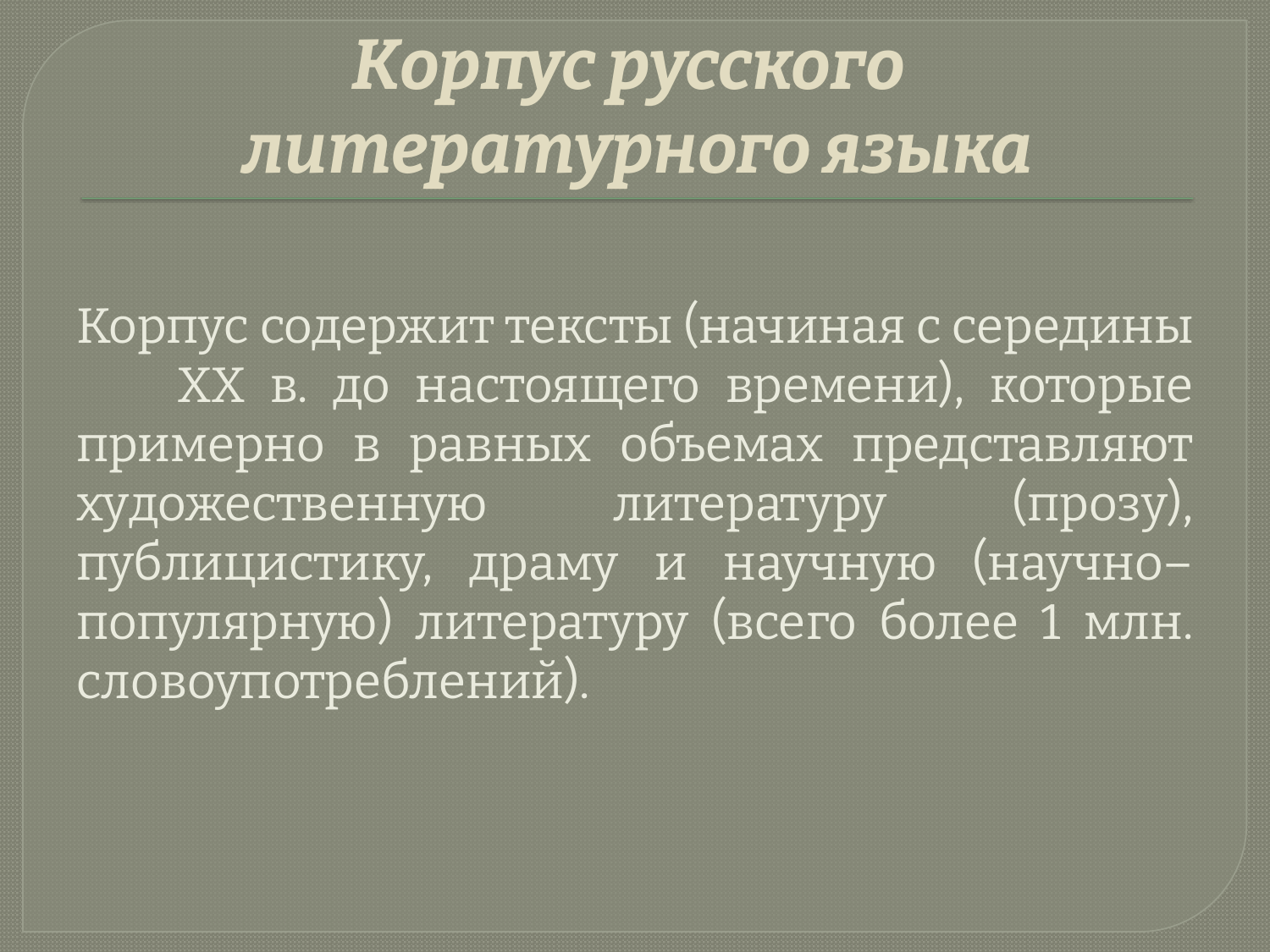

# Корпус русского литературного языка

Корпус содержит тексты (начиная с середины     XX в. до настоящего времени), которые примерно в равных объемах представляют художественную литературу (прозу), публицистику, драму и научную (научно–популярную) литературу (всего более 1 млн. словоупотреблений).